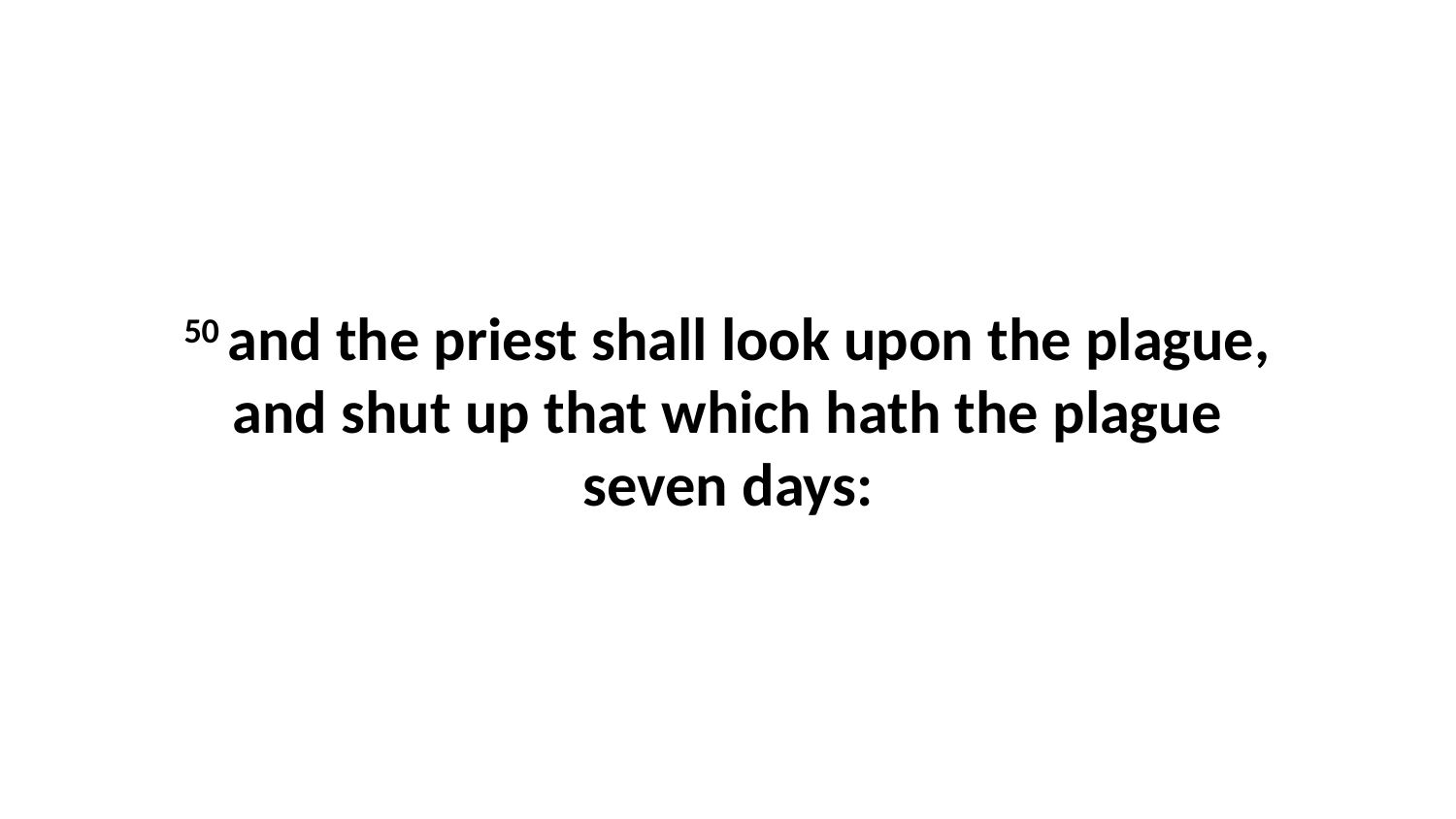

50 and the priest shall look upon the plague, and shut up that which hath the plague seven days: